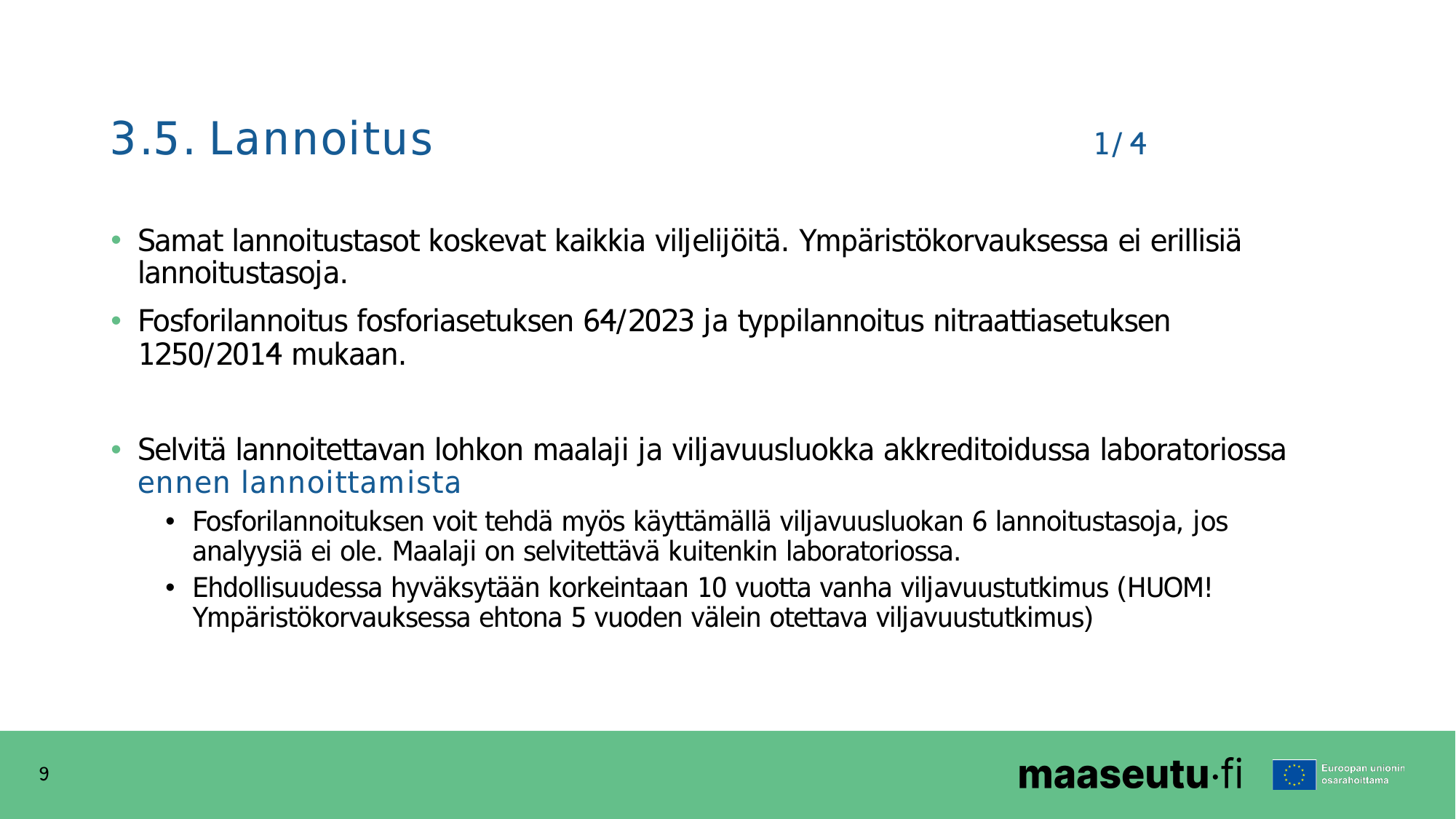

# 3.5. Lannoitus							1/4
Samat lannoitustasot koskevat kaikkia viljelijöitä. Ympäristökorvauksessa ei erillisiä lannoitustasoja.
Fosforilannoitus fosforiasetuksen 64/2023 ja typpilannoitus nitraattiasetuksen 1250/2014 mukaan.

Selvitä lannoitettavan lohkon maalaji ja viljavuusluokka akkreditoidussa laboratoriossa ennen lannoittamista
Fosforilannoituksen voit tehdä myös käyttämällä viljavuusluokan 6 lannoitustasoja, jos analyysiä ei ole. Maalaji on selvitettävä kuitenkin laboratoriossa.
Ehdollisuudessa hyväksytään korkeintaan 10 vuotta vanha viljavuustutkimus (HUOM! Ympäristökorvauksessa ehtona 5 vuoden välein otettava viljavuustutkimus)